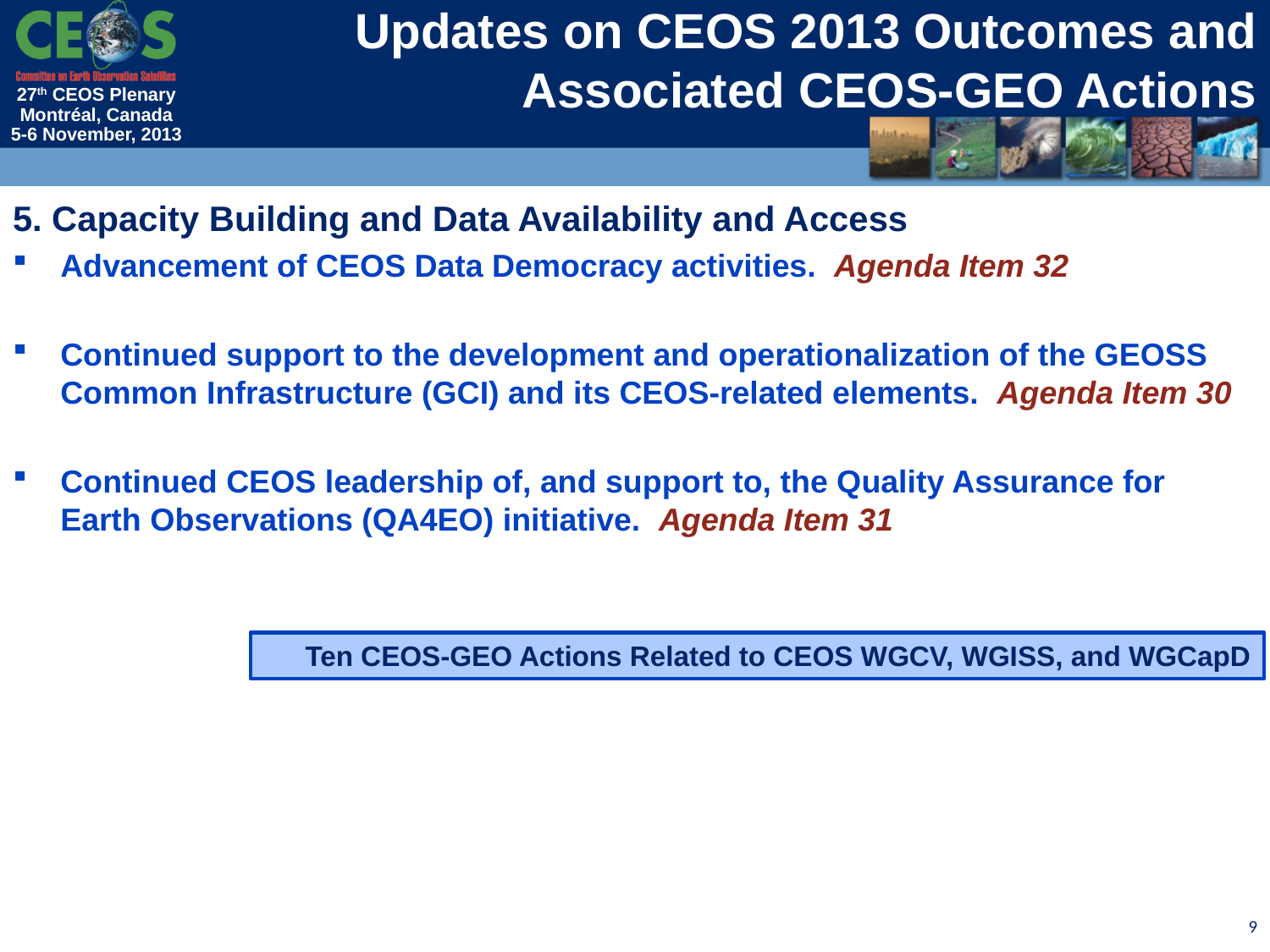

# Updates on CEOS 2013 Outcomes and Associated CEOS-GEO Actions
5. Capacity Building and Data Availability and Access
Advancement of CEOS Data Democracy activities.  Agenda Item 32

Continued support to the development and operationalization of the GEOSS Common Infrastructure (GCI) and its CEOS-related elements.  Agenda Item 30

Continued CEOS leadership of, and support to, the Quality Assurance for Earth Observations (QA4EO) initiative.  Agenda Item 31
Ten CEOS-GEO Actions Related to CEOS WGCV, WGISS, and WGCapD
9